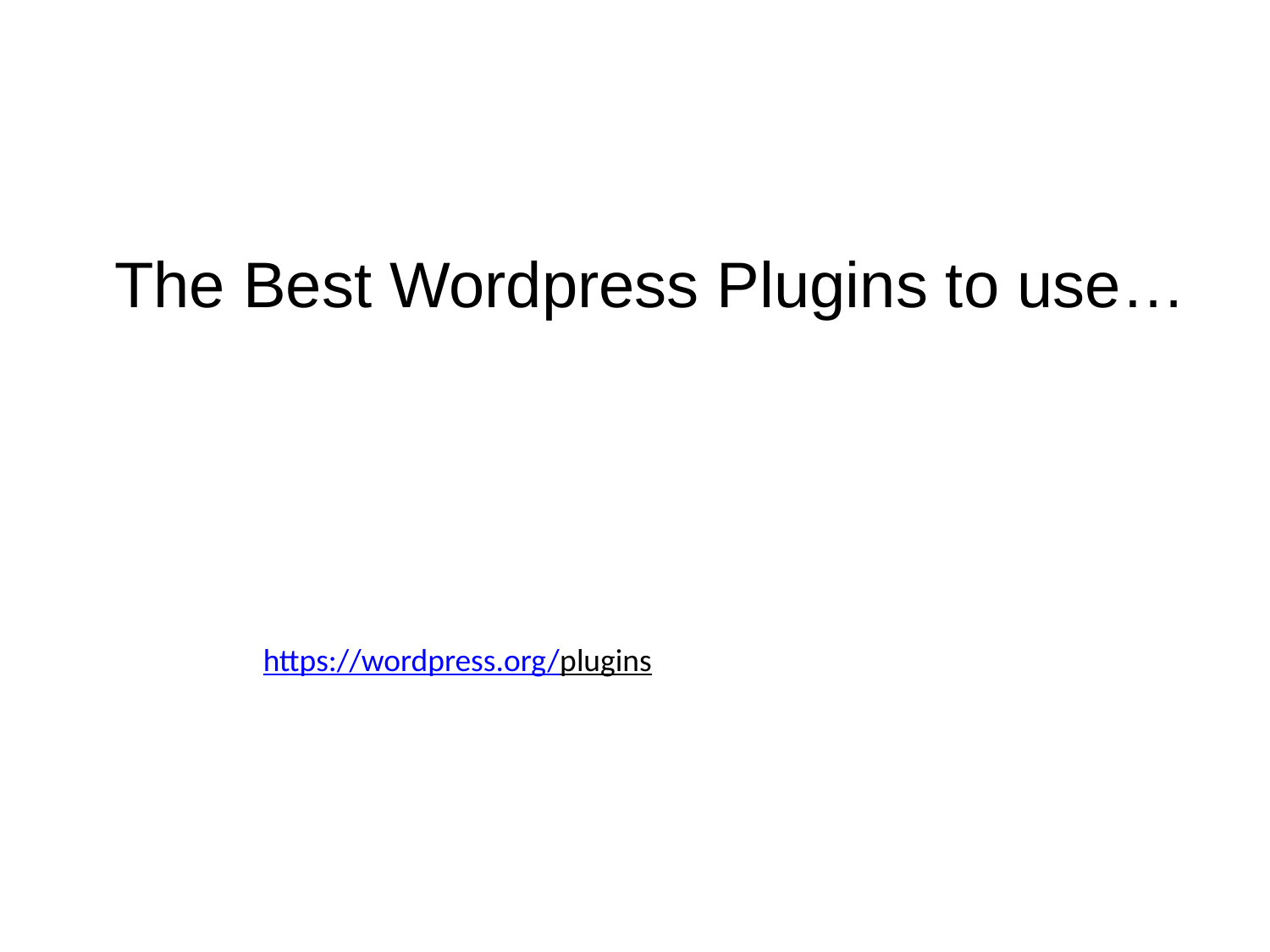

# The Best Wordpress Plugins to use…
https://wordpress.org/plugins